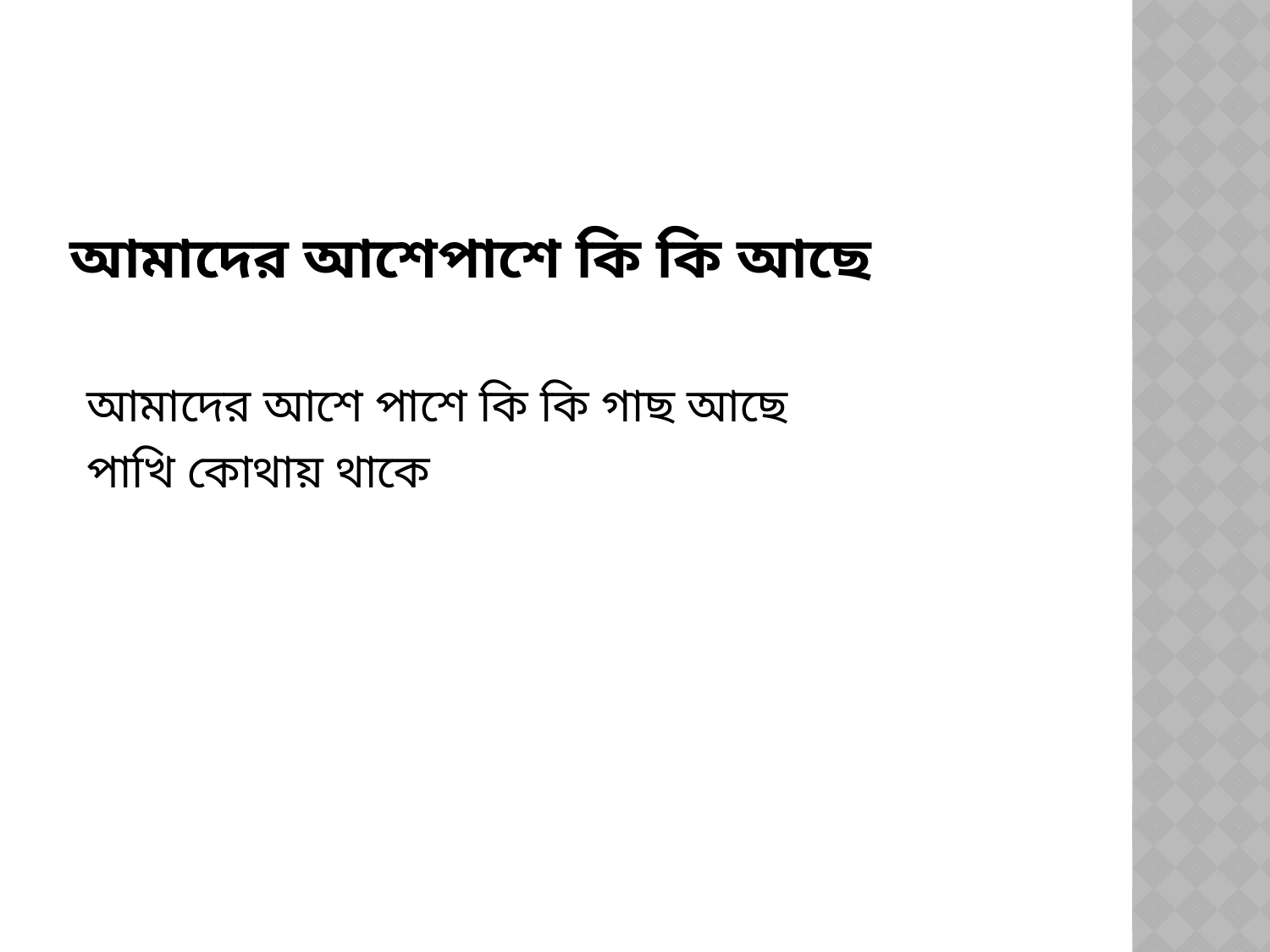

# আমাদের আশেপাশে কি কি আছে
আমাদের আশে পাশে কি কি গাছ আছে
পাখি কোথায় থাকে